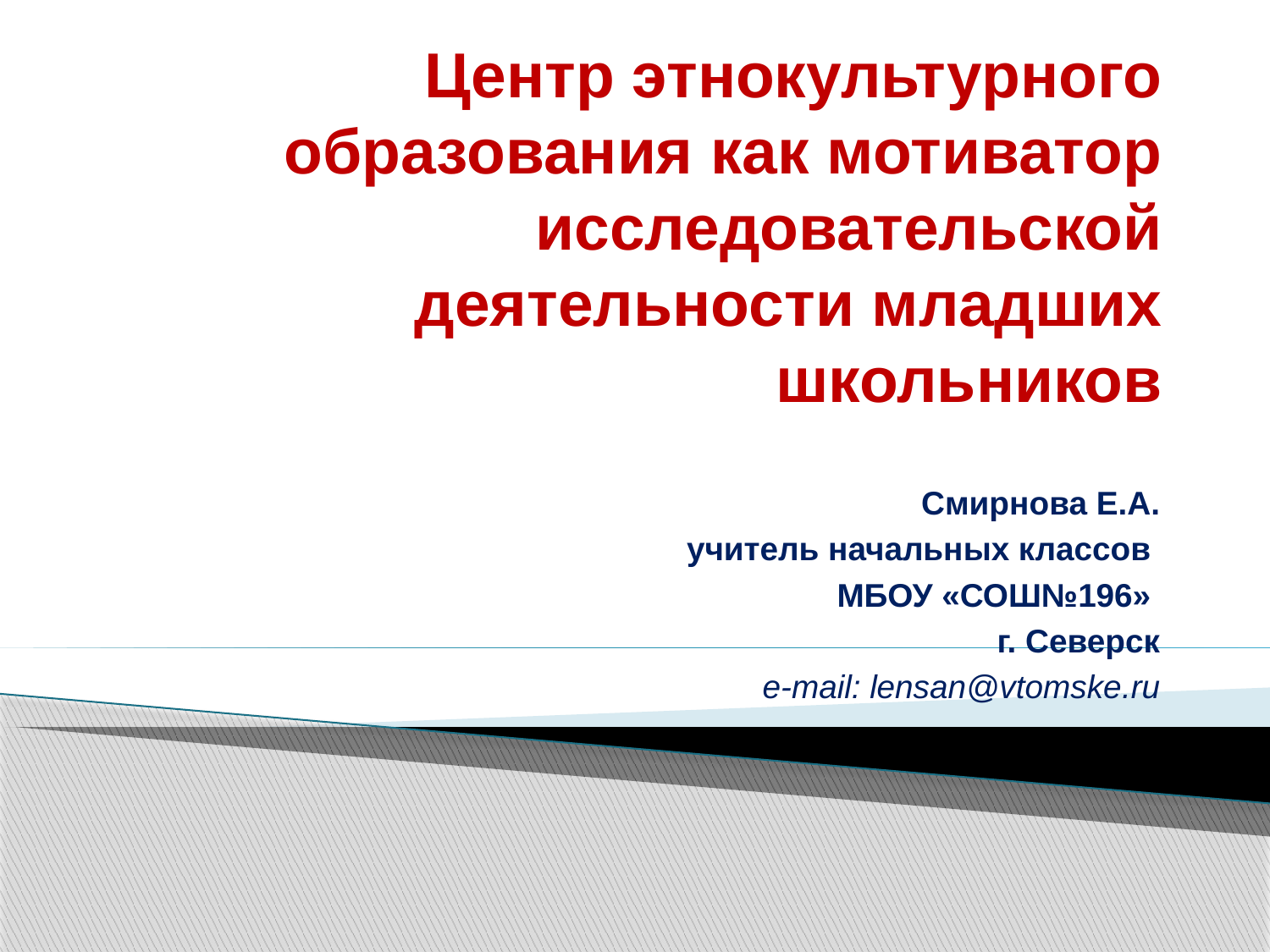

# Центр этнокультурного образования как мотиватор исследовательской деятельности младших школьников
Смирнова Е.А.
учитель начальных классов
МБОУ «СОШ№196»
г. Северск
e-mail: lensan@vtomske.ru